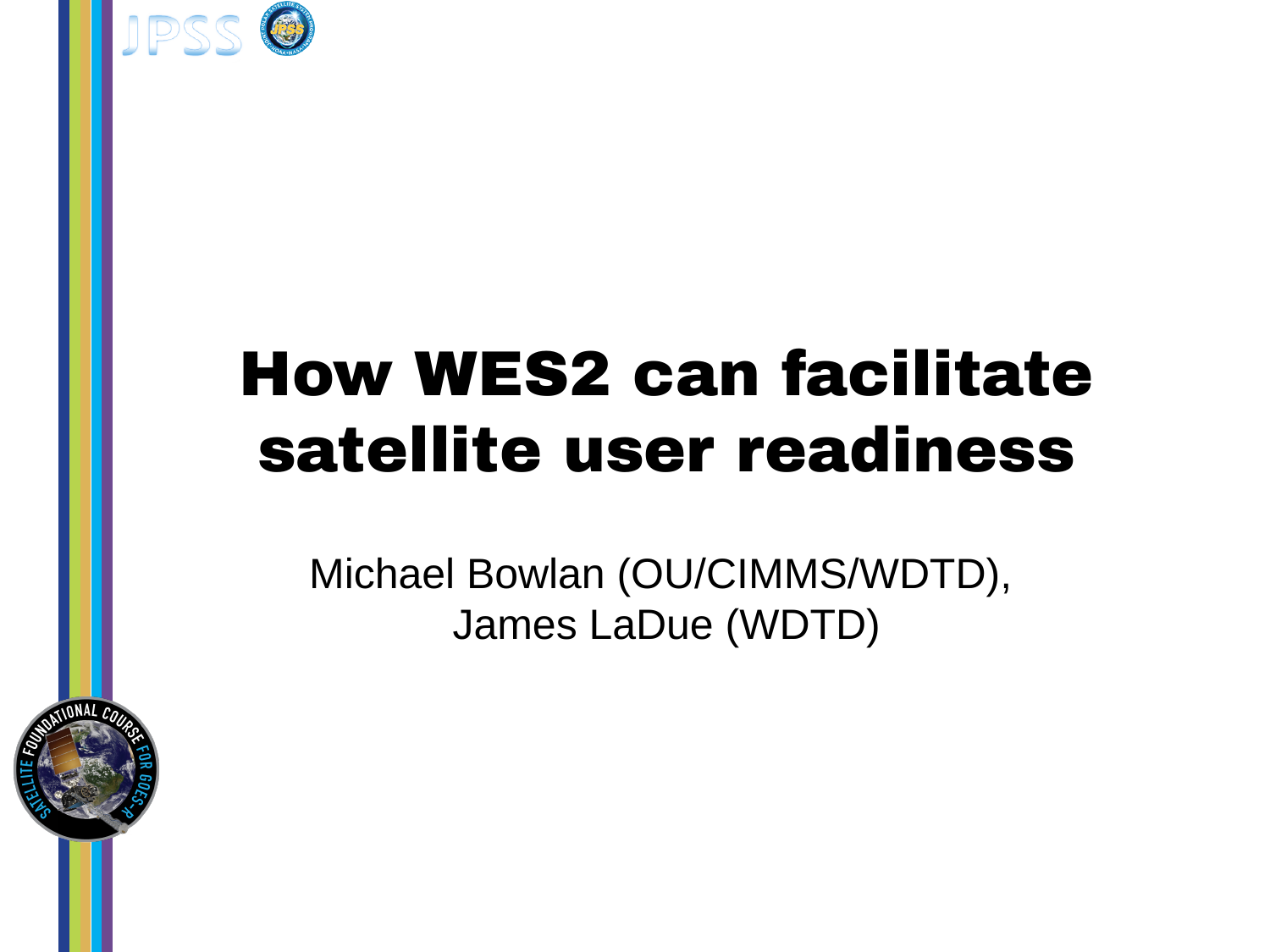

# How WES2 can facilitate satellite user readiness
Michael Bowlan (OU/CIMMS/WDTD),
James LaDue (WDTD)